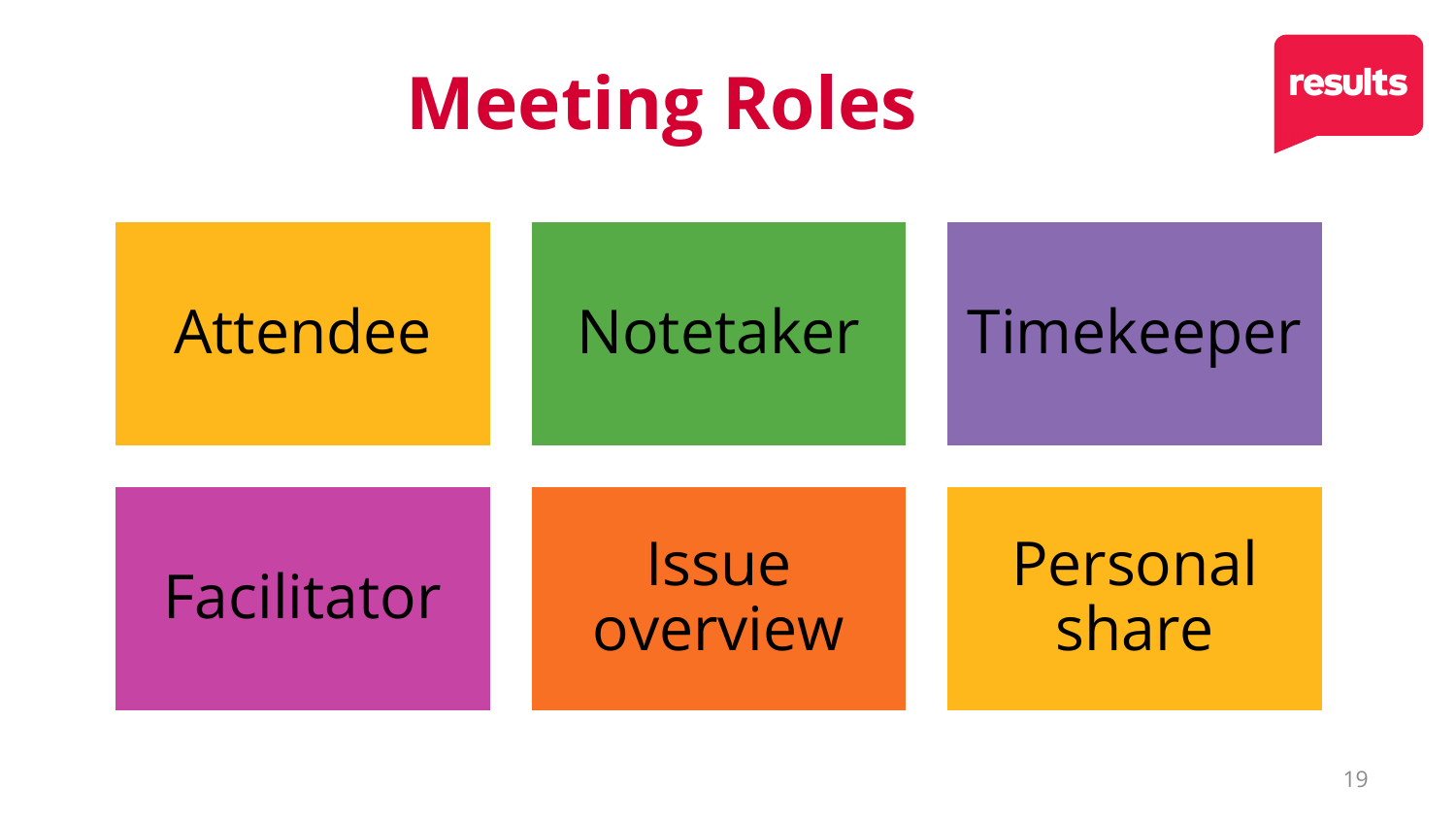

# Meeting Roles
Attendee
Notetaker
Timekeeper
Facilitator
Issue overview
Personal share
19